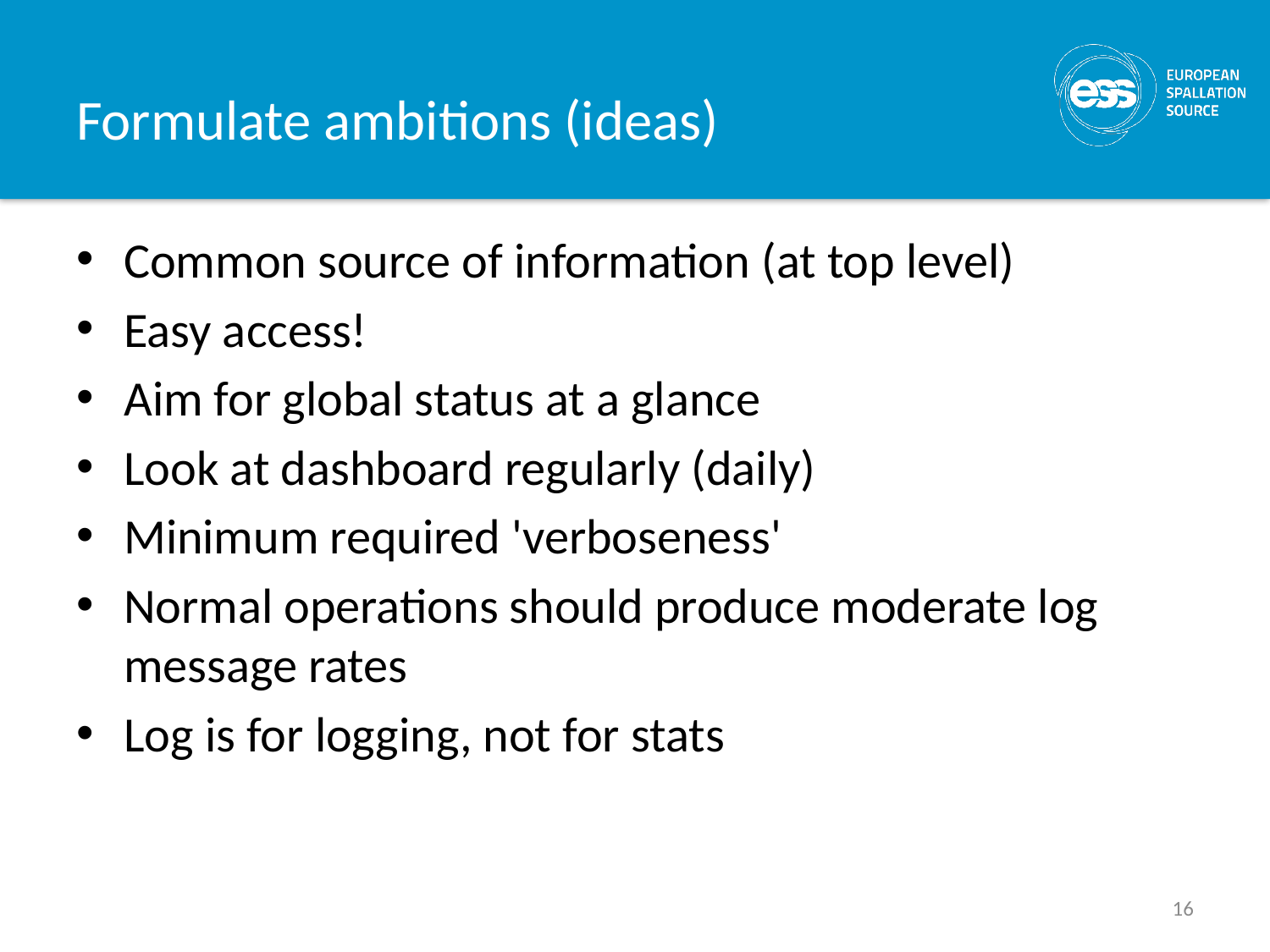

# Formulate ambitions (ideas)
Common source of information (at top level)
Easy access!
Aim for global status at a glance
Look at dashboard regularly (daily)
Minimum required 'verboseness'
Normal operations should produce moderate log message rates
Log is for logging, not for stats

16